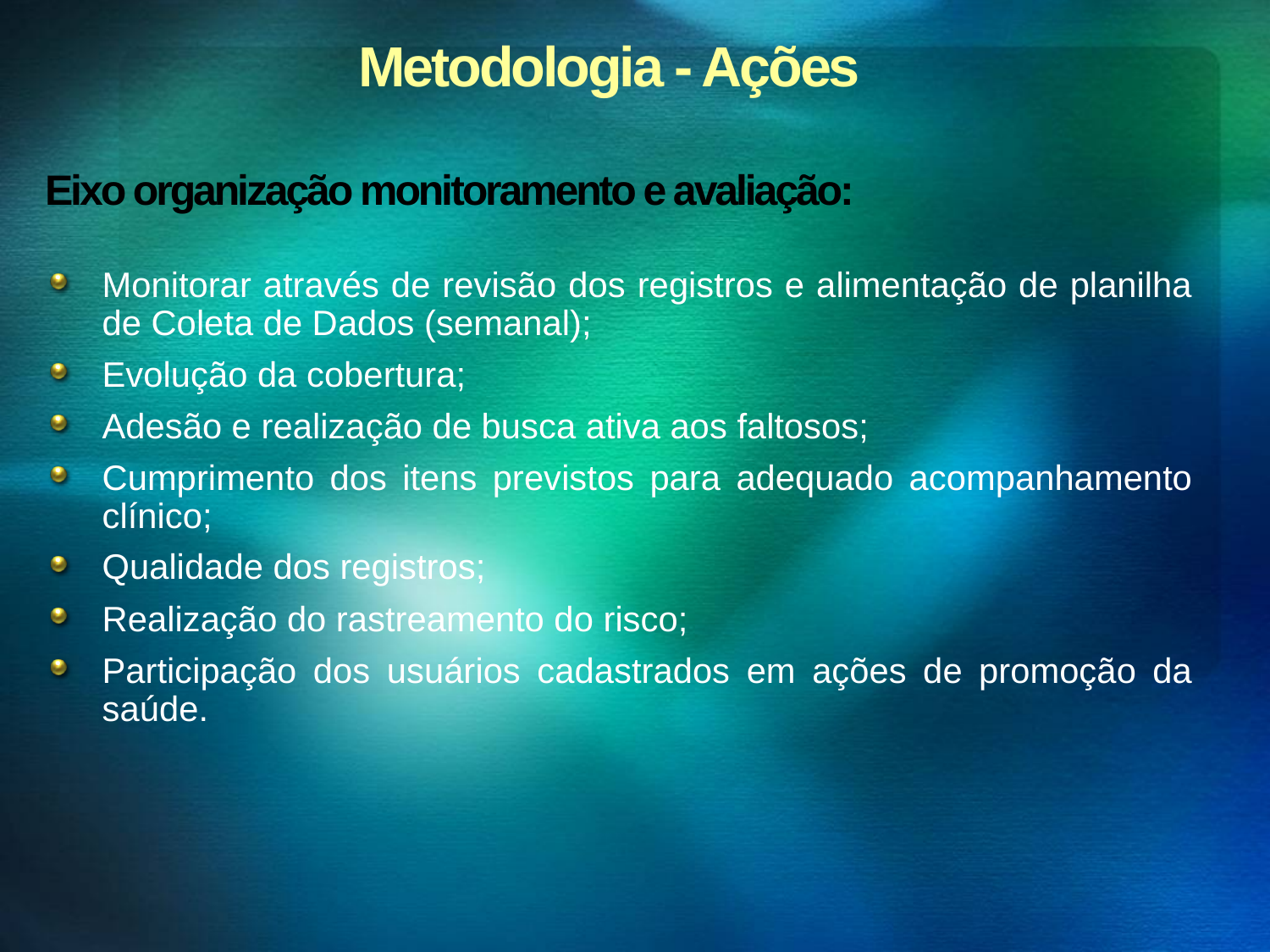

Metodologia - Ações
# Eixo organização monitoramento e avaliação:
Monitorar através de revisão dos registros e alimentação de planilha de Coleta de Dados (semanal);
Evolução da cobertura;
Adesão e realização de busca ativa aos faltosos;
Cumprimento dos itens previstos para adequado acompanhamento clínico;
Qualidade dos registros;
Realização do rastreamento do risco;
Participação dos usuários cadastrados em ações de promoção da saúde.